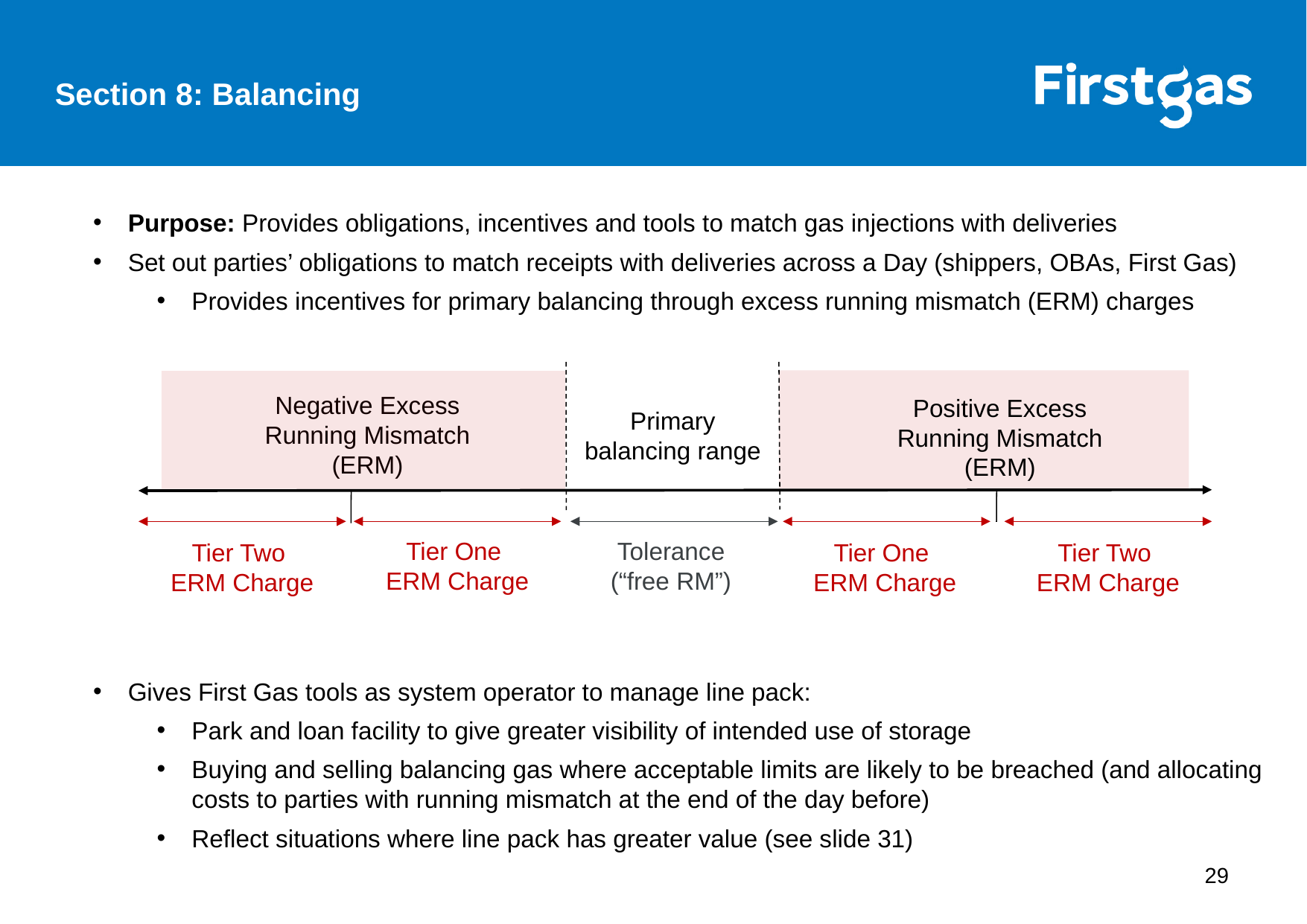

Section 8: Balancing
Purpose: Provides obligations, incentives and tools to match gas injections with deliveries
Set out parties’ obligations to match receipts with deliveries across a Day (shippers, OBAs, First Gas)
Provides incentives for primary balancing through excess running mismatch (ERM) charges

Gives First Gas tools as system operator to manage line pack:
Park and loan facility to give greater visibility of intended use of storage
Buying and selling balancing gas where acceptable limits are likely to be breached (and allocating costs to parties with running mismatch at the end of the day before)
Reflect situations where line pack has greater value (see slide 31)

Negative Excess Running Mismatch (ERM)
Positive Excess Running Mismatch (ERM)
Primary balancing range
Tolerance
(“free RM”)
Tier One
ERM Charge
Tier One
ERM Charge
Tier Two
ERM Charge
Tier Two
ERM Charge
29